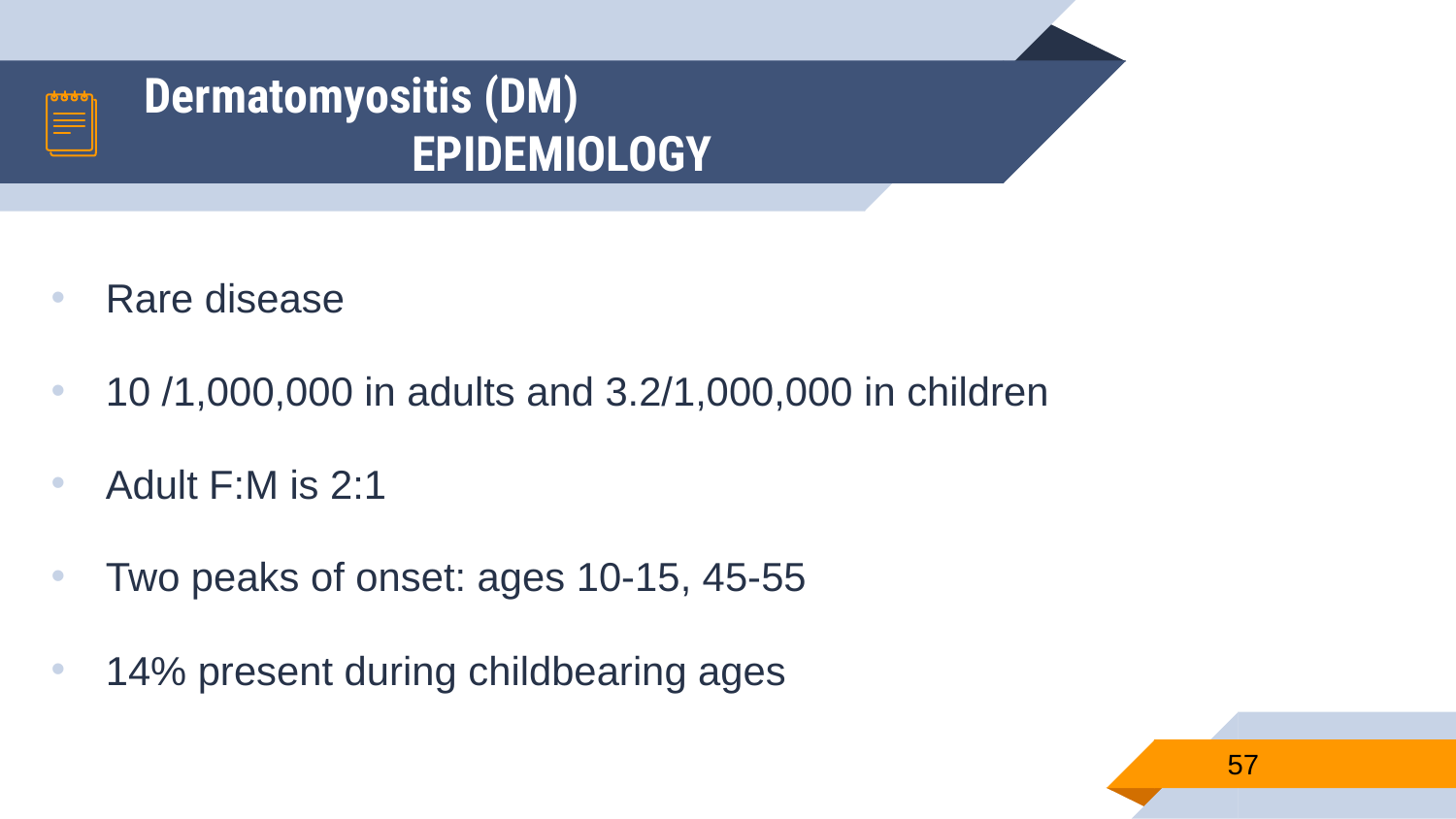

# Dermatomyositis (DM) EPIDEMIOLOGY
Rare disease
10 /1,000,000 in adults and 3.2/1,000,000 in children
Adult F:M is 2:1
Two peaks of onset: ages 10-15, 45-55
14% present during childbearing ages
57